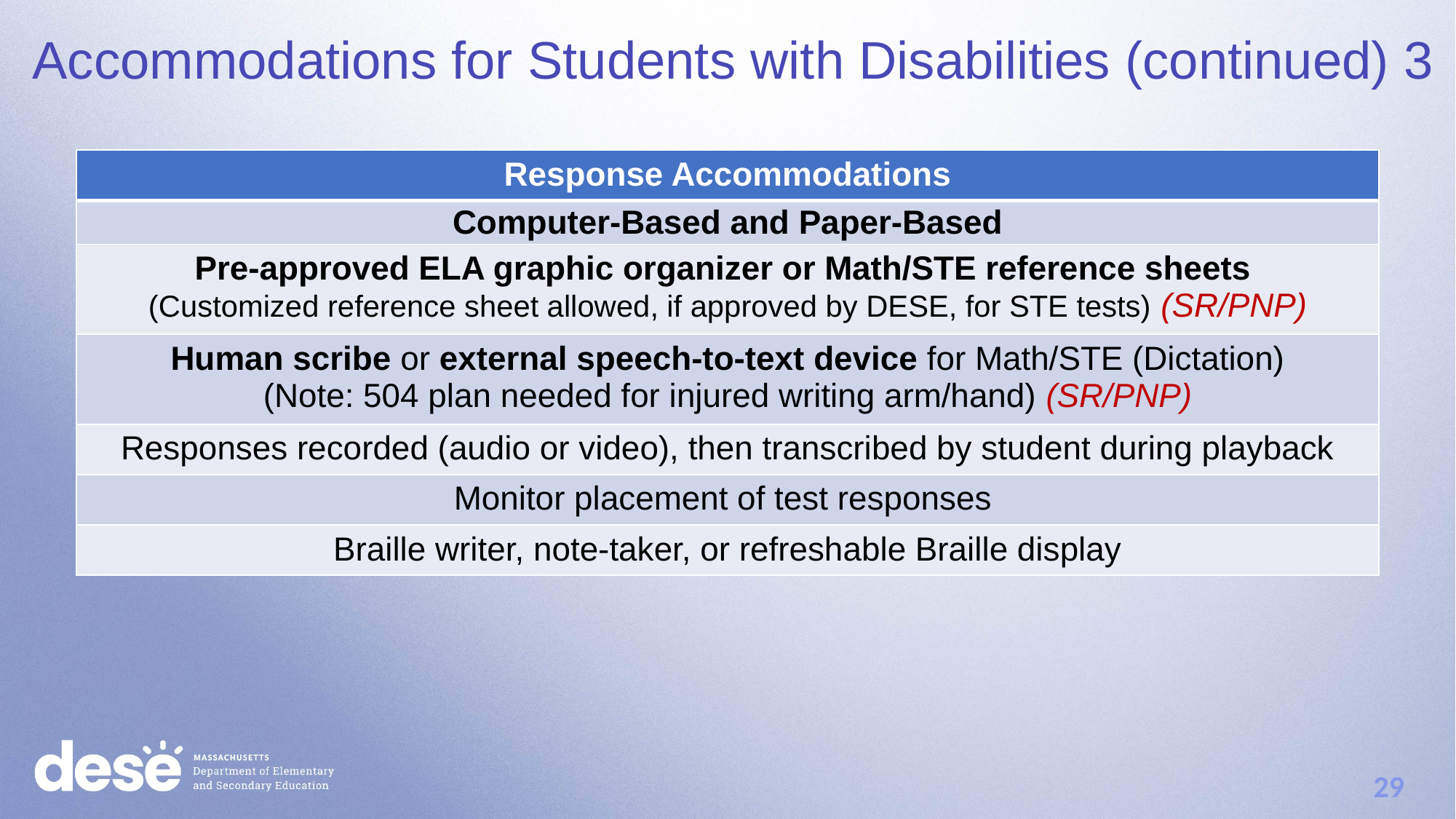

Accommodations for Students with Disabilities (continued) 3
| Response Accommodations |
| --- |
| Computer-Based and Paper-Based |
| Pre-approved ELA graphic organizer or Math/STE reference sheets (Customized reference sheet allowed, if approved by DESE, for STE tests) (SR/PNP) |
| Human scribe or external speech-to-text device for Math/STE (Dictation) (Note: 504 plan needed for injured writing arm/hand) (SR/PNP) |
| Responses recorded (audio or video), then transcribed by student during playback |
| Monitor placement of test responses |
| Braille writer, note-taker, or refreshable Braille display |